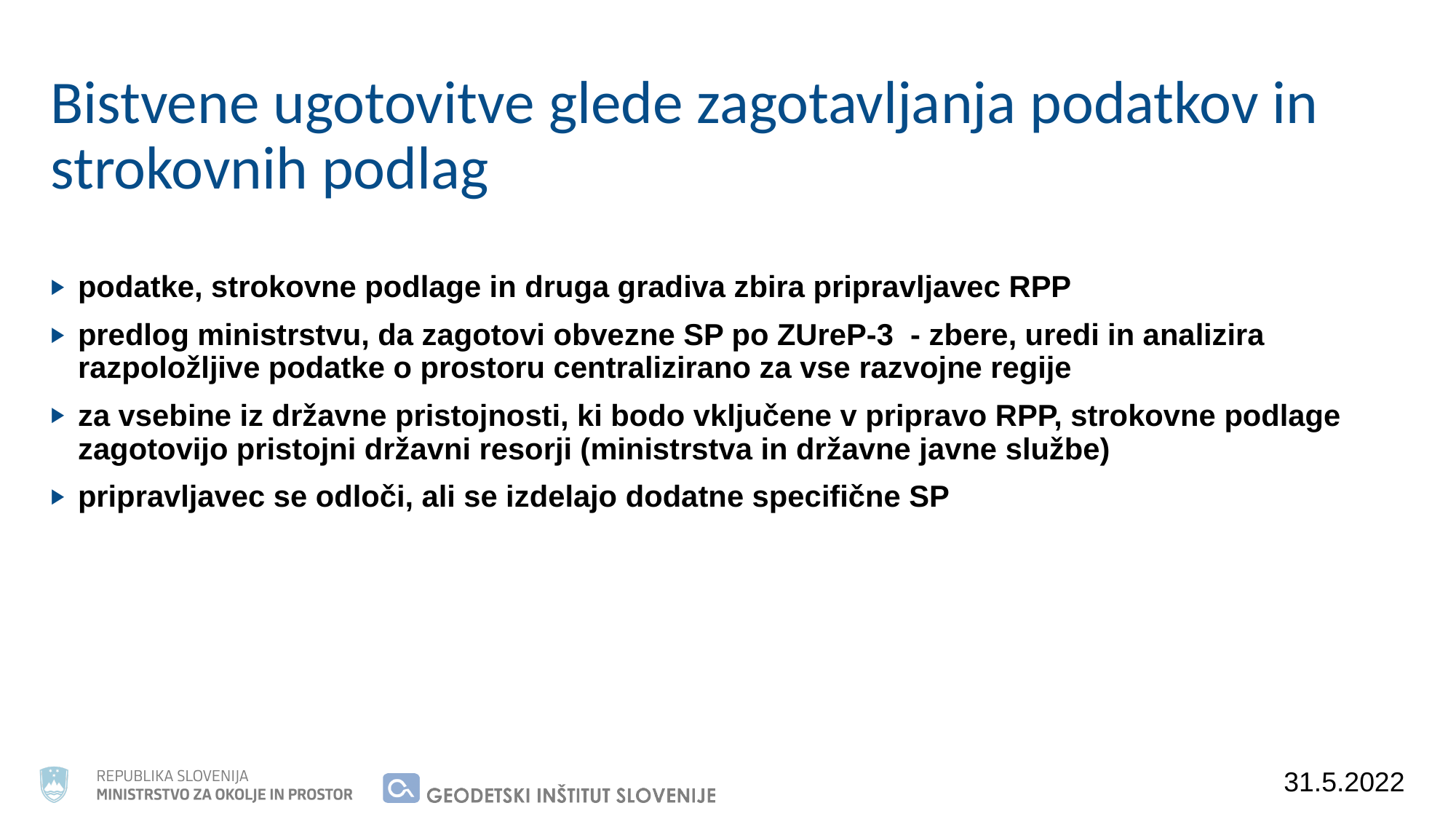

# Bistvene ugotovitve glede zagotavljanja podatkov in strokovnih podlag

podatke, strokovne podlage in druga gradiva zbira pripravljavec RPP
predlog ministrstvu, da zagotovi obvezne SP po ZUreP-3  - zbere, uredi in analizira razpoložljive podatke o prostoru centralizirano za vse razvojne regije
za vsebine iz državne pristojnosti, ki bodo vključene v pripravo RPP, strokovne podlage zagotovijo pristojni državni resorji (ministrstva in državne javne službe)
pripravljavec se odloči, ali se izdelajo dodatne specifične SP
31.5.2022